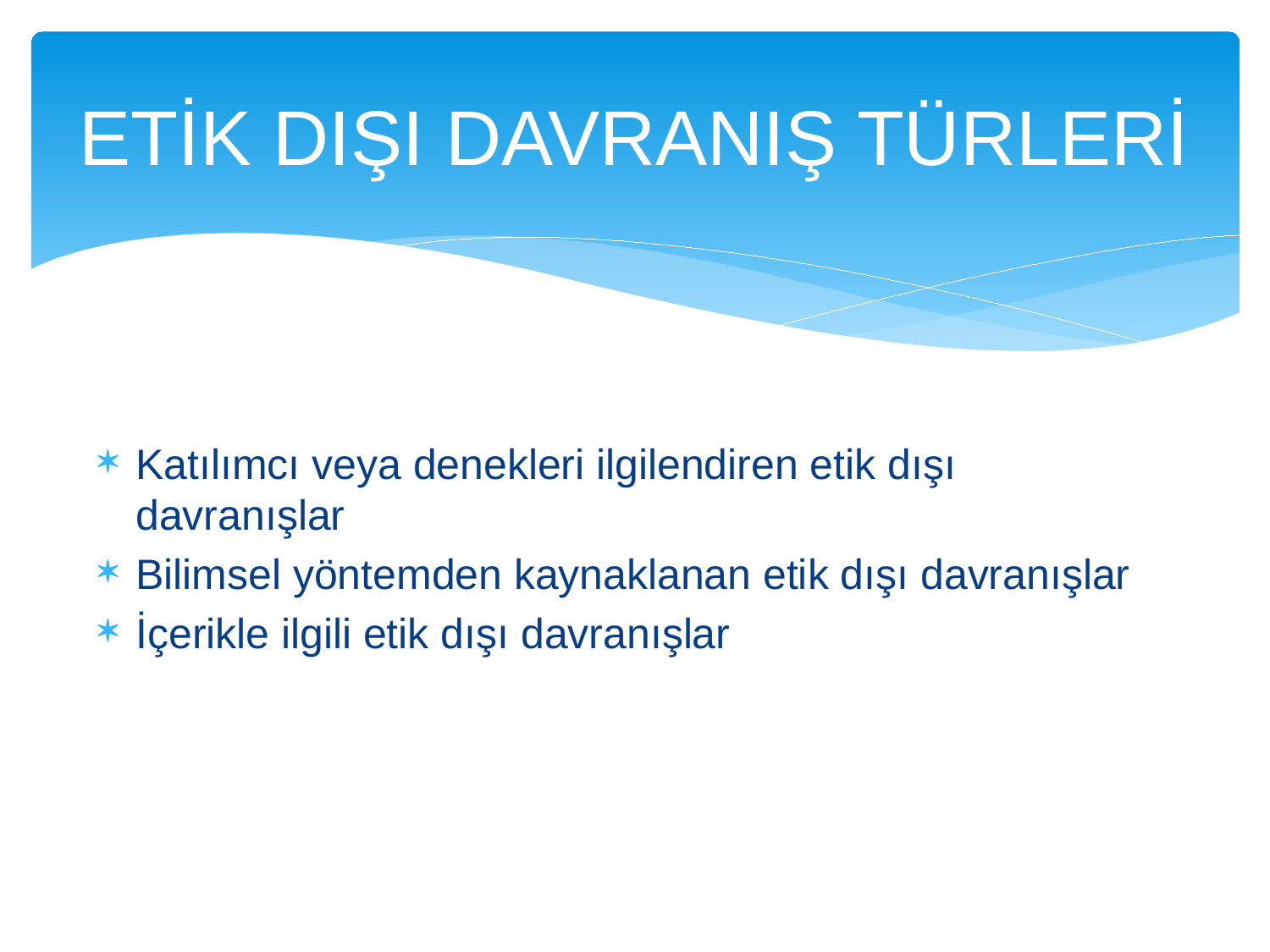

# ETİK DIŞI DAVRANIŞ TÜRLERİ

Katılımcı veya denekleri ilgilendiren etik dışı davranışlar
Bilimsel yöntemden kaynaklanan etik dışı davranışlar
İçerikle ilgili etik dışı davranışlar